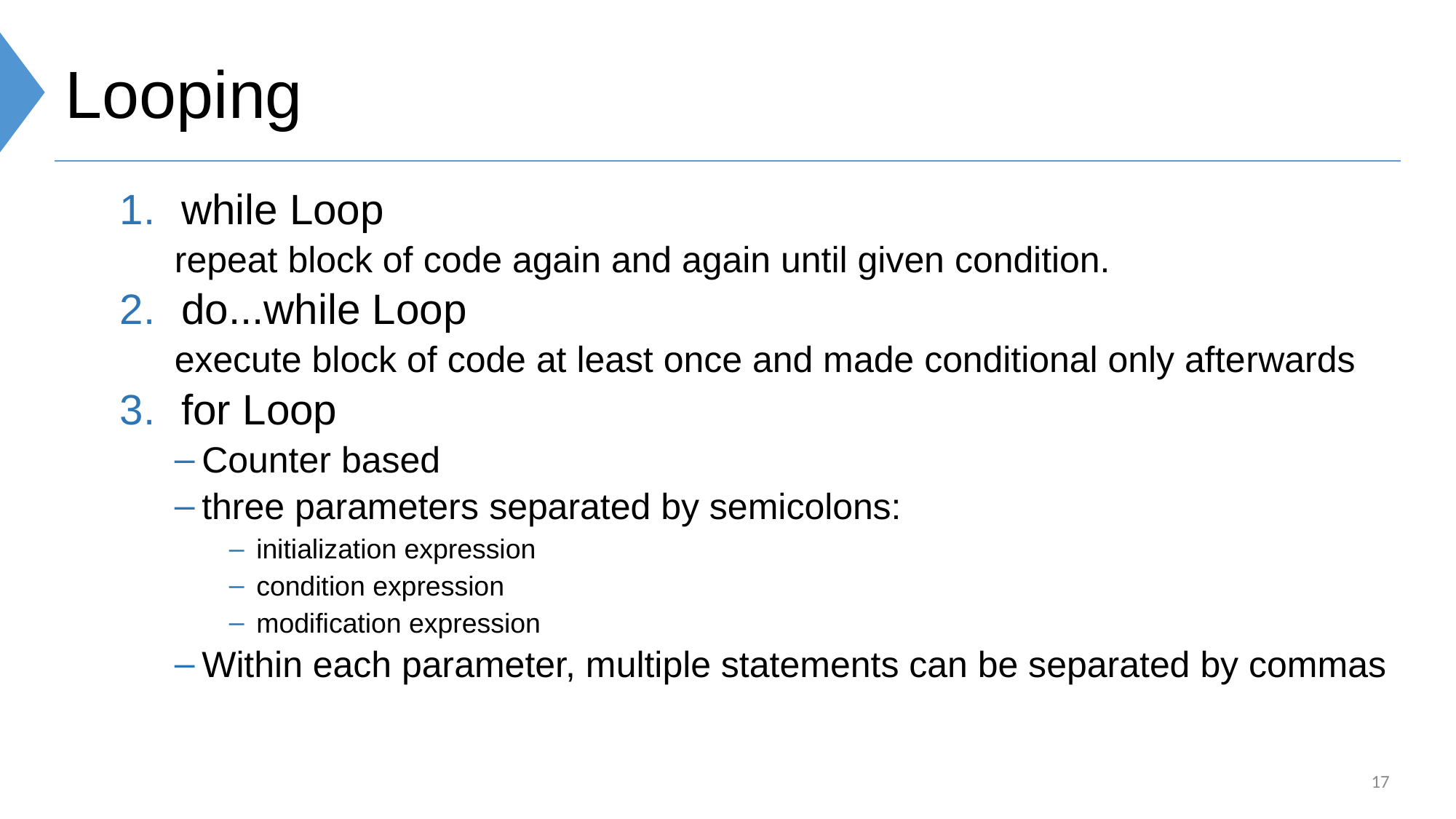

# Looping
while Loop
repeat block of code again and again until given condition.
do...while Loop
execute block of code at least once and made conditional only afterwards
for Loop
Counter based
three parameters separated by semicolons:
initialization expression
condition expression
modification expression
Within each parameter, multiple statements can be separated by commas
17